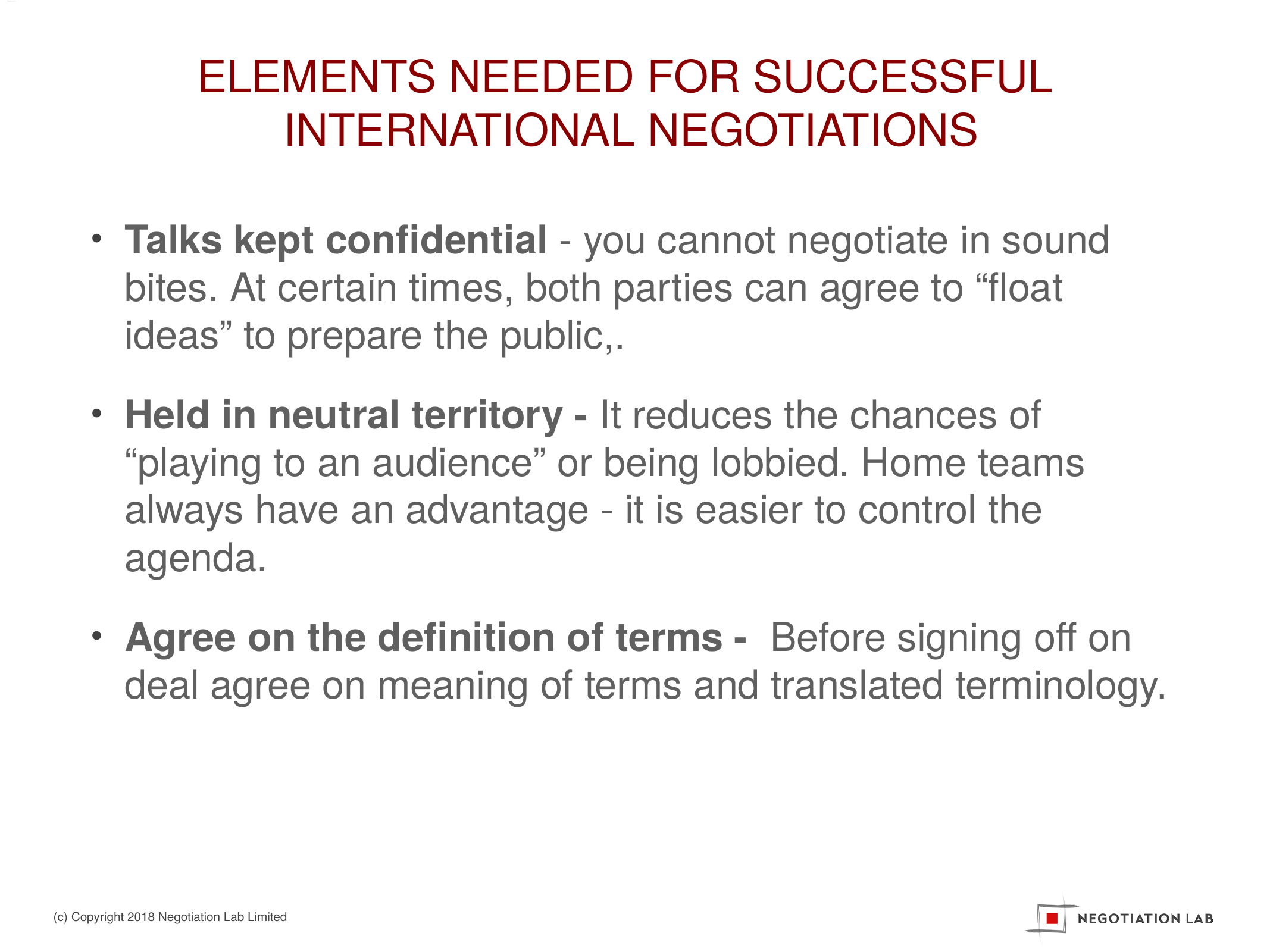

# Elements Needed For Successful International Negotiations
Talks kept confidential - you cannot negotiate in sound bites. At certain times, both parties can agree to “float ideas” to prepare the public,.
Held in neutral territory - It reduces the chances of “playing to an audience” or being lobbied. Home teams always have an advantage - it is easier to control the agenda.
Agree on the definition of terms -  Before signing off on  deal agree on meaning of terms and translated terminology.